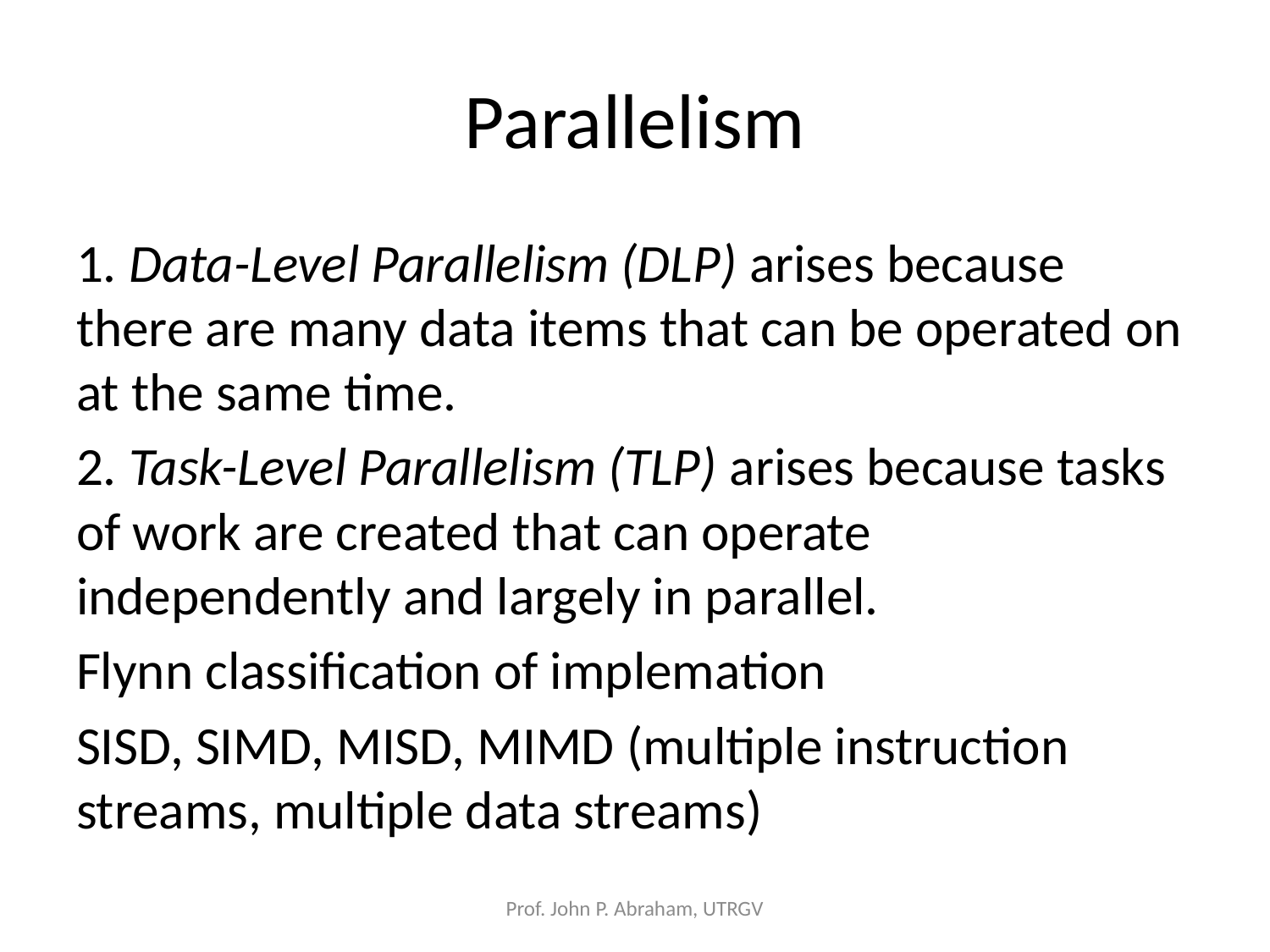

Parallelism
1. Data-Level Parallelism (DLP) arises because there are many data items that can be operated on at the same time.
2. Task-Level Parallelism (TLP) arises because tasks of work are created that can operate independently and largely in parallel.
Flynn classification of implemation
SISD, SIMD, MISD, MIMD (multiple instruction streams, multiple data streams)
Prof. John P. Abraham, UTRGV